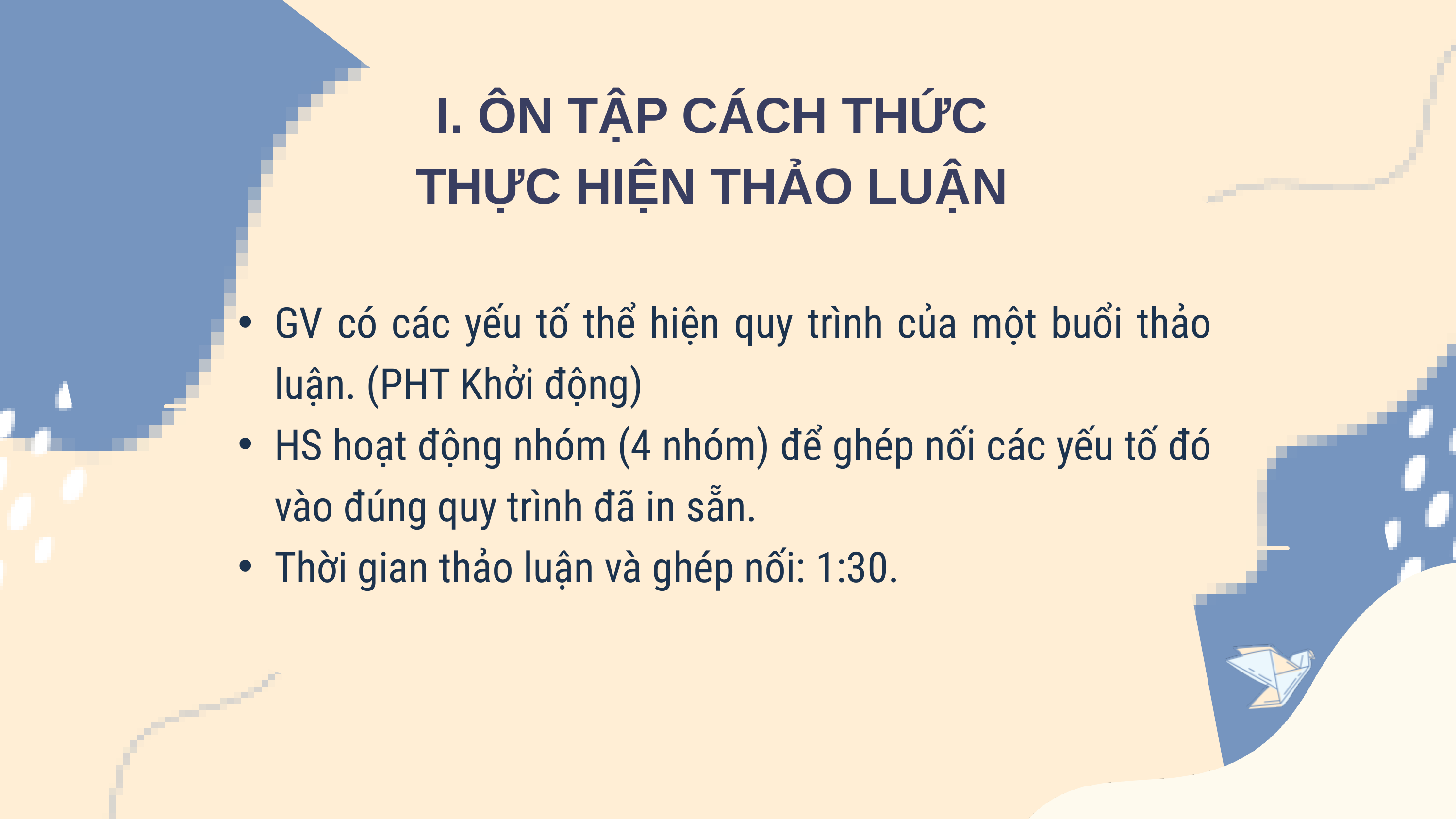

I. ÔN TẬP CÁCH THỨC
 THỰC HIỆN THẢO LUẬN
GV có các yếu tố thể hiện quy trình của một buổi thảo luận. (PHT Khởi động)
HS hoạt động nhóm (4 nhóm) để ghép nối các yếu tố đó vào đúng quy trình đã in sẵn.
Thời gian thảo luận và ghép nối: 1:30.